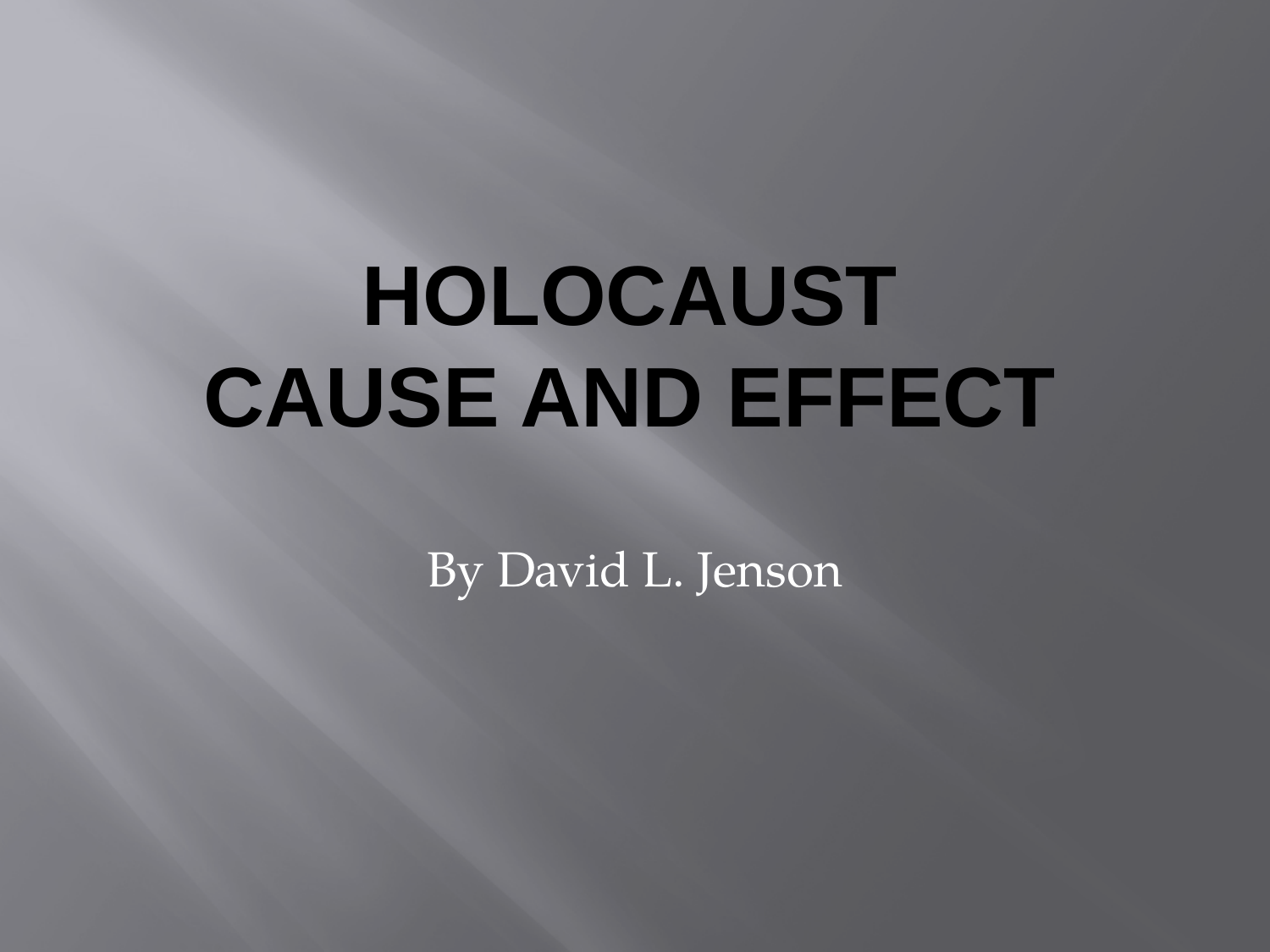

# HOLOCAUST Cause and Effect

By David L. Jenson